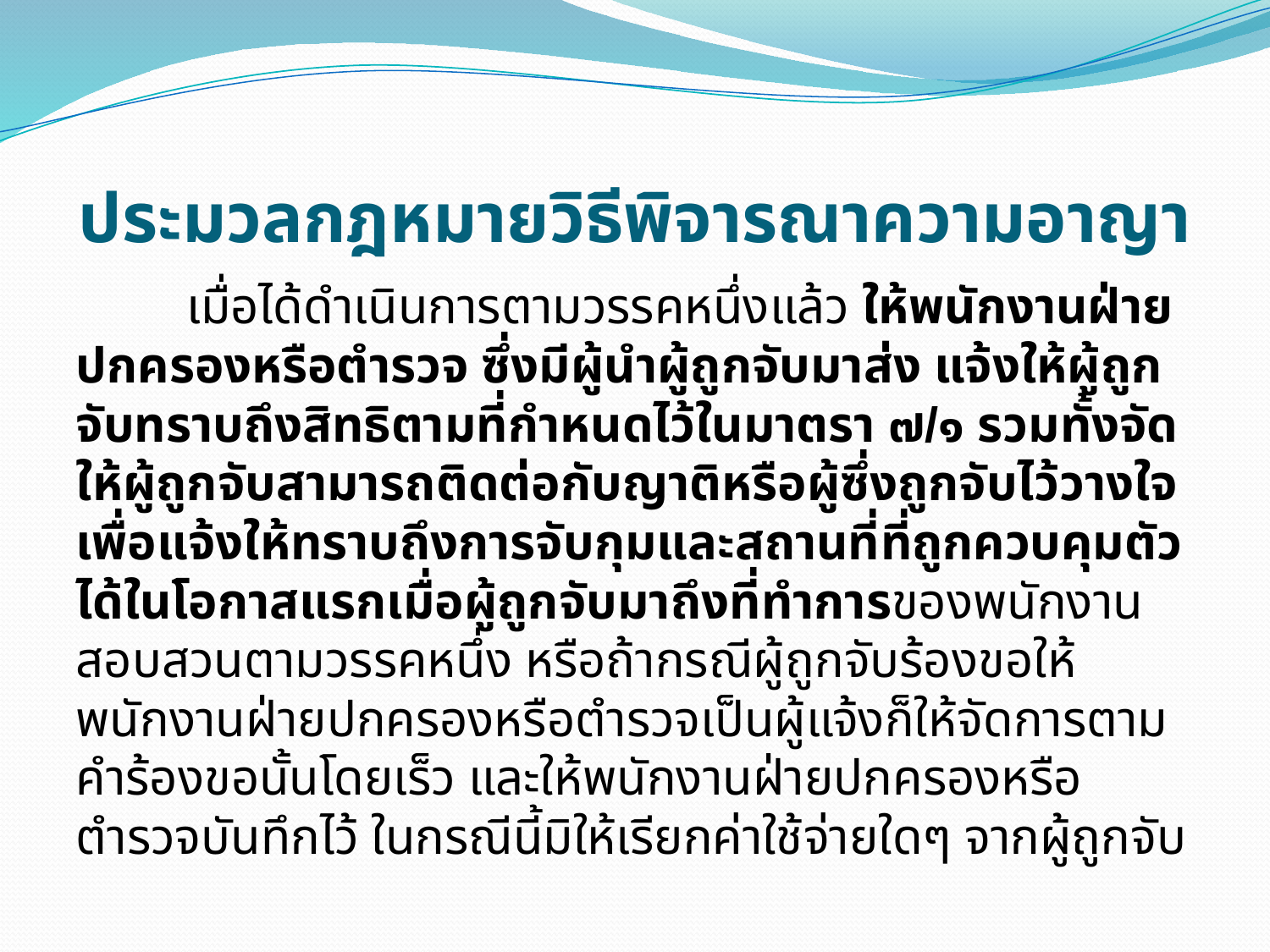

# ประมวลกฎหมายวิธีพิจารณาความอาญา
	เมื่อได้ดำเนินการตามวรรคหนึ่งแล้ว ให้พนักงานฝ่ายปกครองหรือตำรวจ ซึ่งมีผู้นำผู้ถูกจับมาส่ง แจ้งให้ผู้ถูกจับทราบถึงสิทธิตามที่กำหนดไว้ในมาตรา ๗/๑ รวมทั้งจัดให้ผู้ถูกจับสามารถติดต่อกับญาติหรือผู้ซึ่งถูกจับไว้วางใจเพื่อแจ้งให้ทราบถึงการจับกุมและสถานที่ที่ถูกควบคุมตัวได้ในโอกาสแรกเมื่อผู้ถูกจับมาถึงที่ทำการของพนักงานสอบสวนตามวรรคหนึ่ง หรือถ้ากรณีผู้ถูกจับร้องขอให้พนักงานฝ่ายปกครองหรือตำรวจเป็นผู้แจ้งก็ให้จัดการตามคำร้องขอนั้นโดยเร็ว และให้พนักงานฝ่ายปกครองหรือตำรวจบันทึกไว้ ในกรณีนี้มิให้เรียกค่าใช้จ่ายใดๆ จากผู้ถูกจับ